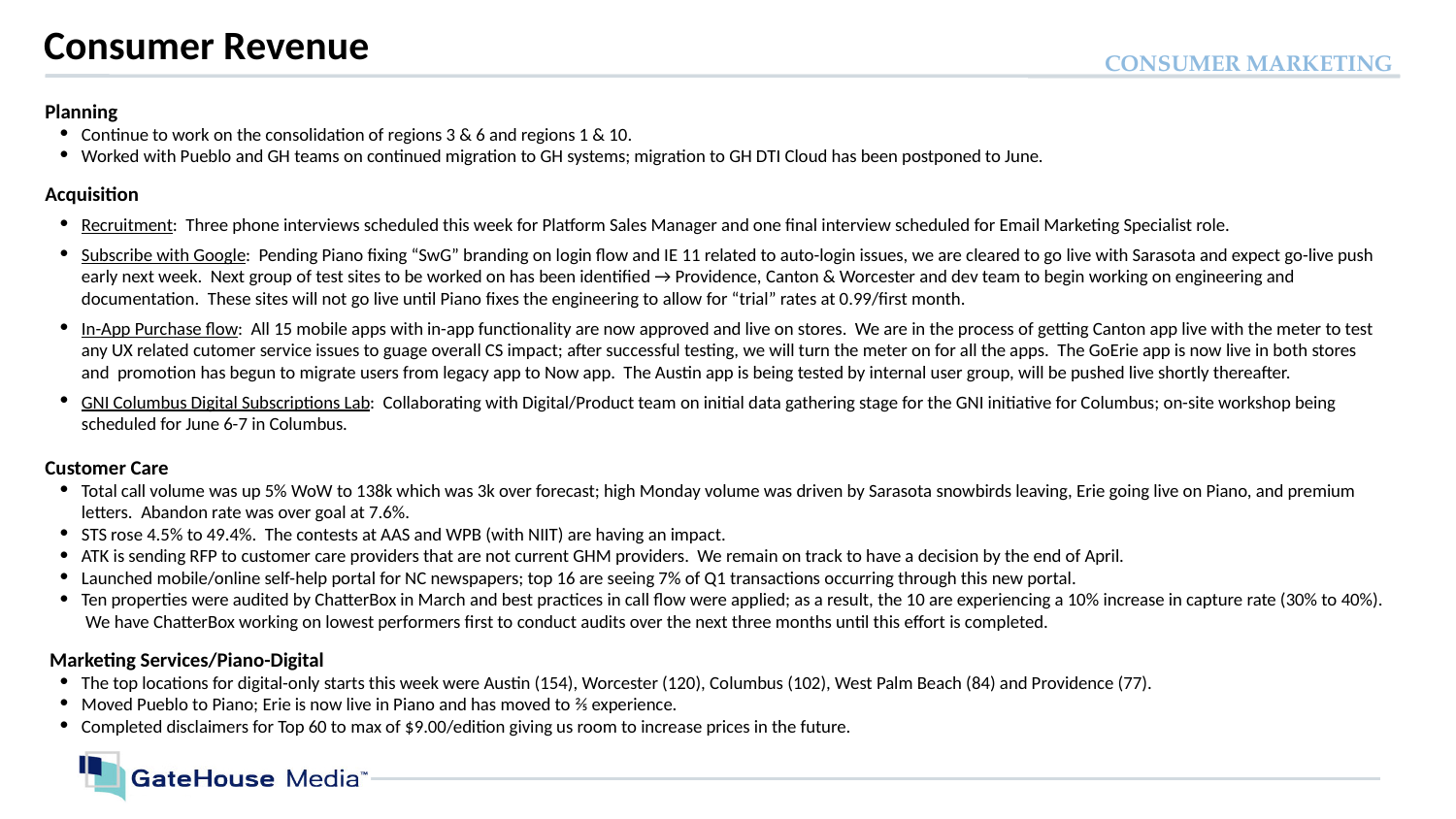

# Consumer Revenue
CONSUMER MARKETING
Planning
Continue to work on the consolidation of regions 3 & 6 and regions 1 & 10.
Worked with Pueblo and GH teams on continued migration to GH systems; migration to GH DTI Cloud has been postponed to June.

Acquisition
Recruitment:  Three phone interviews scheduled this week for Platform Sales Manager and one final interview scheduled for Email Marketing Specialist role.
Subscribe with Google:  Pending Piano fixing “SwG” branding on login flow and IE 11 related to auto-login issues, we are cleared to go live with Sarasota and expect go-live push early next week.  Next group of test sites to be worked on has been identified → Providence, Canton & Worcester and dev team to begin working on engineering and documentation.  These sites will not go live until Piano fixes the engineering to allow for “trial” rates at 0.99/first month.
In-App Purchase flow:  All 15 mobile apps with in-app functionality are now approved and live on stores.  We are in the process of getting Canton app live with the meter to test any UX related cutomer service issues to guage overall CS impact; after successful testing, we will turn the meter on for all the apps.  The GoErie app is now live in both stores and  promotion has begun to migrate users from legacy app to Now app.  The Austin app is being tested by internal user group, will be pushed live shortly thereafter.
GNI Columbus Digital Subscriptions Lab:  Collaborating with Digital/Product team on initial data gathering stage for the GNI initiative for Columbus; on-site workshop being scheduled for June 6-7 in Columbus.

Customer Care
Total call volume was up 5% WoW to 138k which was 3k over forecast; high Monday volume was driven by Sarasota snowbirds leaving, Erie going live on Piano, and premium letters.  Abandon rate was over goal at 7.6%.
STS rose 4.5% to 49.4%.  The contests at AAS and WPB (with NIIT) are having an impact.
ATK is sending RFP to customer care providers that are not current GHM providers.  We remain on track to have a decision by the end of April.
Launched mobile/online self-help portal for NC newspapers; top 16 are seeing 7% of Q1 transactions occurring through this new portal.
Ten properties were audited by ChatterBox in March and best practices in call flow were applied; as a result, the 10 are experiencing a 10% increase in capture rate (30% to 40%).  We have ChatterBox working on lowest performers first to conduct audits over the next three months until this effort is completed.

 Marketing Services/Piano-Digital
The top locations for digital-only starts this week were Austin (154), Worcester (120), Columbus (102), West Palm Beach (84) and Providence (77).
Moved Pueblo to Piano; Erie is now live in Piano and has moved to ⅖ experience.
Completed disclaimers for Top 60 to max of $9.00/edition giving us room to increase prices in the future.